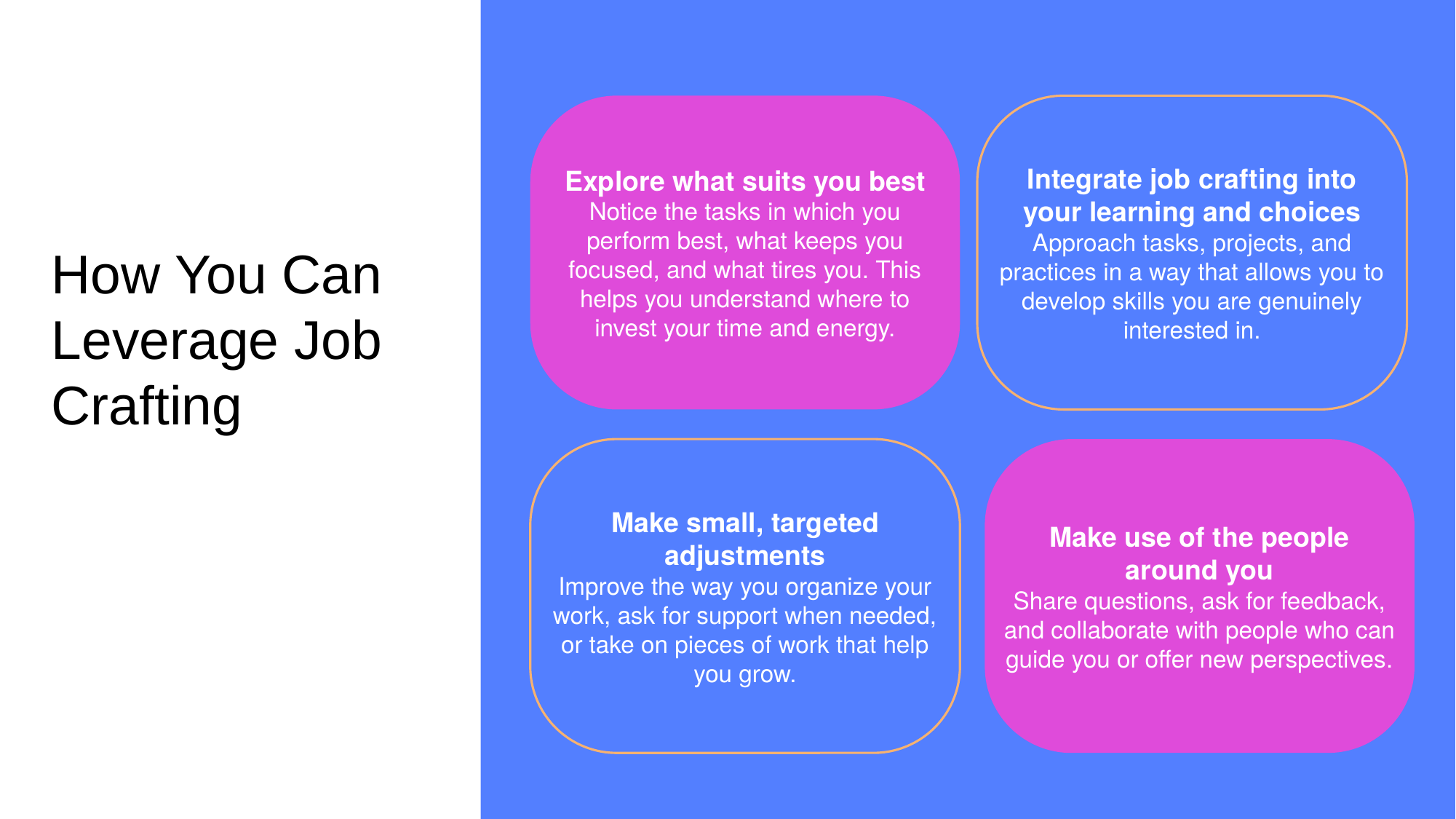

Explore what suits you best
Notice the tasks in which you perform best, what keeps you focused, and what tires you. This helps you understand where to invest your time and energy.

Integrate job crafting into your learning and choices
Approach tasks, projects, and practices in a way that allows you to develop skills you are genuinely interested in.
# How You Can Leverage Job Crafting

Make small, targeted adjustments
Improve the way you organize your work, ask for support when needed, or take on pieces of work that help you grow.

Make use of the people around you
Share questions, ask for feedback, and collaborate with people who can guide you or offer new perspectives.